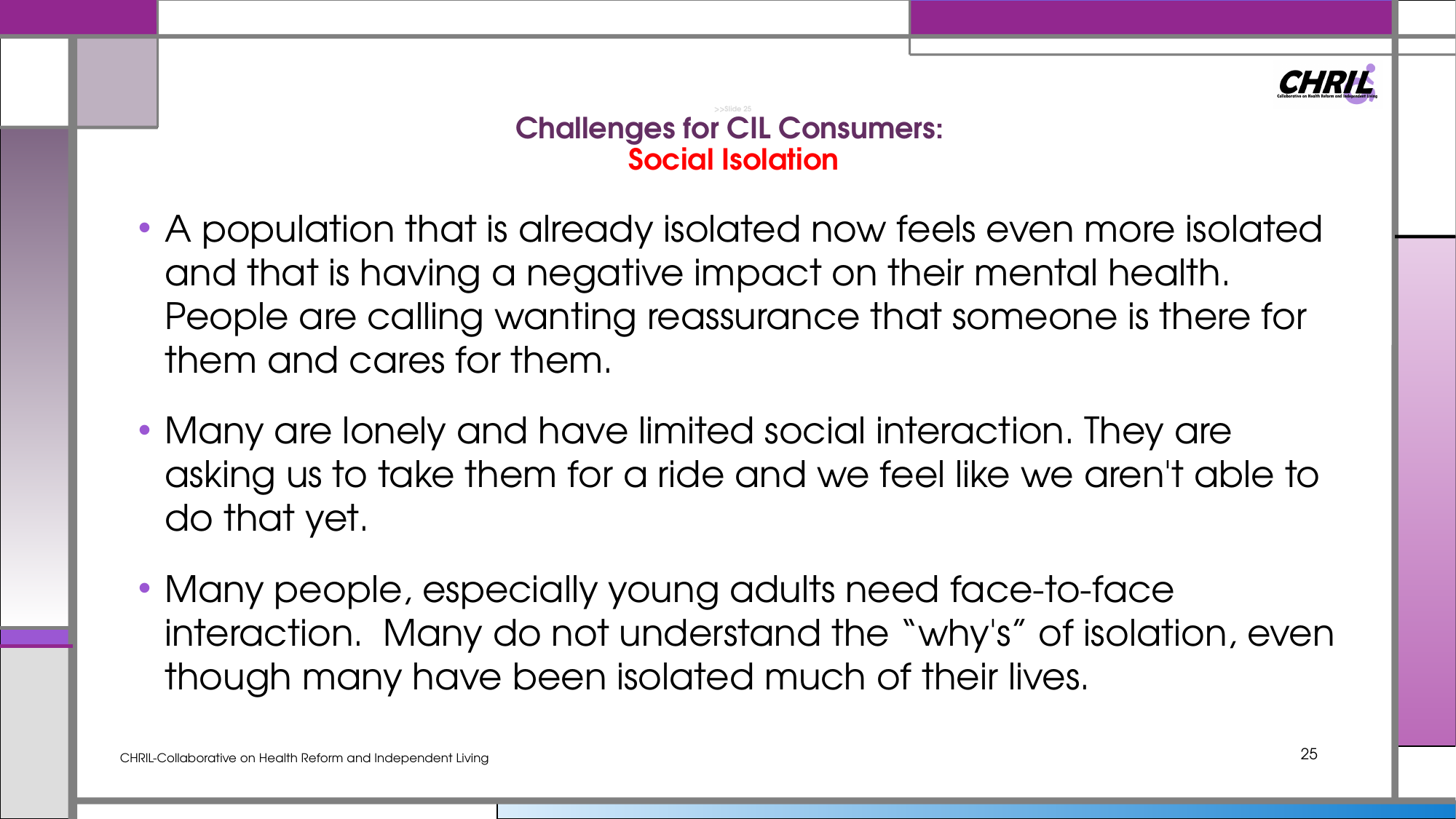

# >>Slide 25 Challenges for CIL Consumers: Social Isolation
A population that is already isolated now feels even more isolated and that is having a negative impact on their mental health.  People are calling wanting reassurance that someone is there for them and cares for them.
Many are lonely and have limited social interaction. They are asking us to take them for a ride and we feel like we aren't able to do that yet.
Many people, especially young adults need face-to-face interaction.  Many do not understand the “why's” of isolation, even though many have been isolated much of their lives.
CHRIL-Collaborative on Health Reform and Independent Living
25